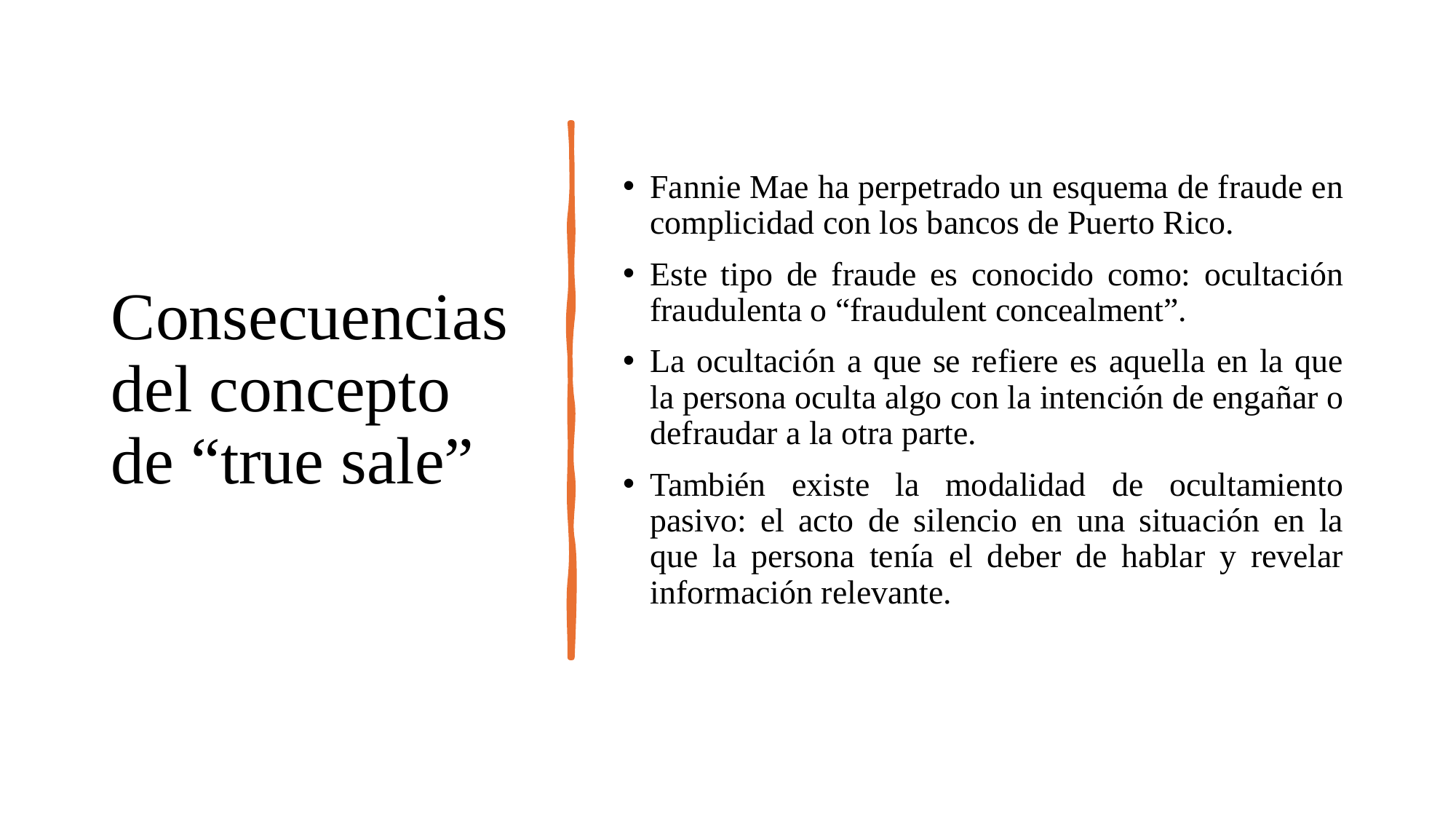

# Consecuencias del concepto de “true sale”
Fannie Mae ha perpetrado un esquema de fraude en complicidad con los bancos de Puerto Rico.
Este tipo de fraude es conocido como: ocultación fraudulenta o “fraudulent concealment”.
La ocultación a que se refiere es aquella en la que la persona oculta algo con la intención de engañar o defraudar a la otra parte.
También existe la modalidad de ocultamiento pasivo: el acto de silencio en una situación en la que la persona tenía el deber de hablar y revelar información relevante.